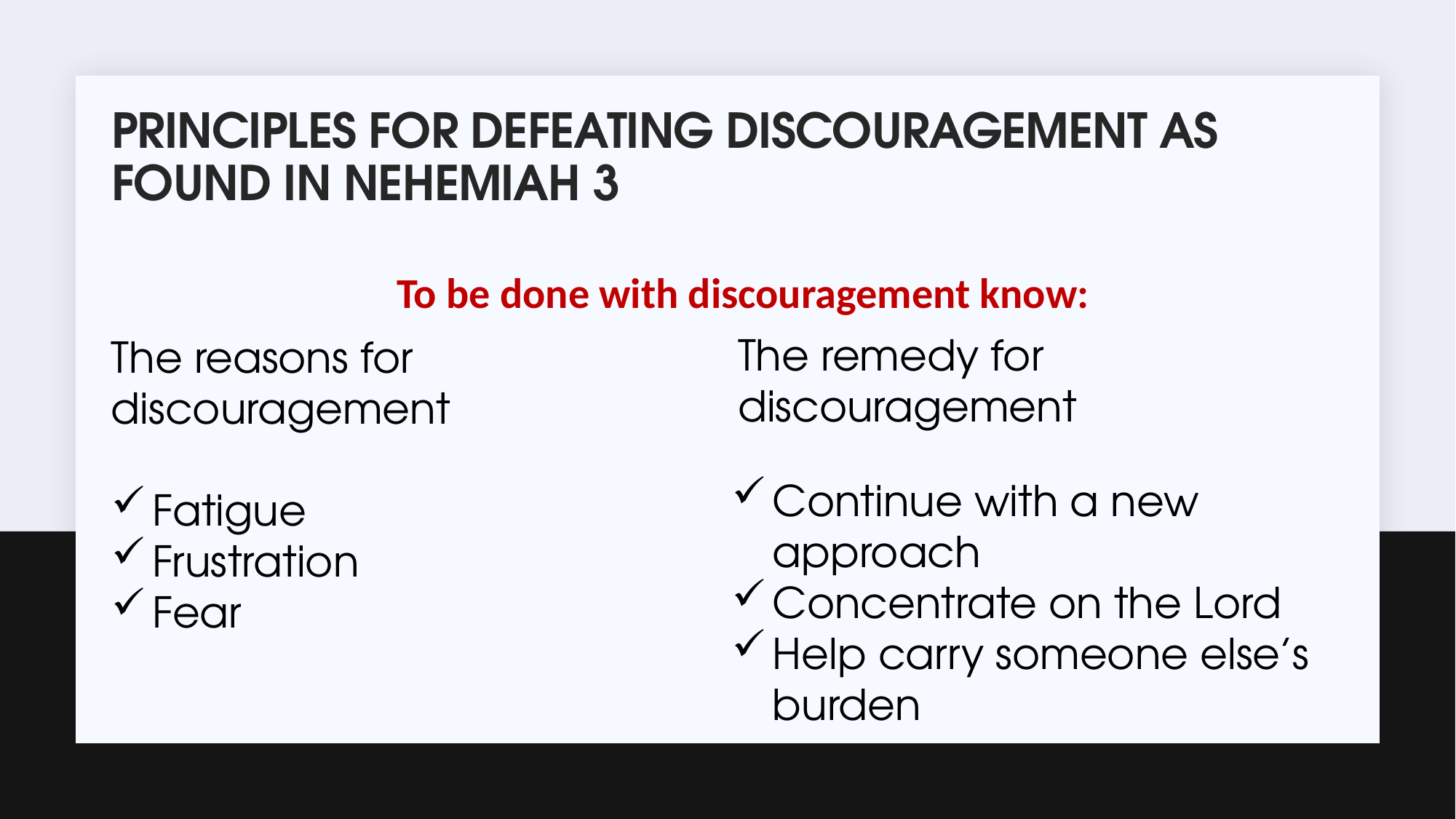

Principles for defeating discouragement as found in Nehemiah 3
To be done with discouragement know:

The remedy for
discouragement

The reasons for discouragement

Fatigue
Frustration
Fear

Continue with a new approach
Concentrate on the Lord
Help carry someone else’s burden